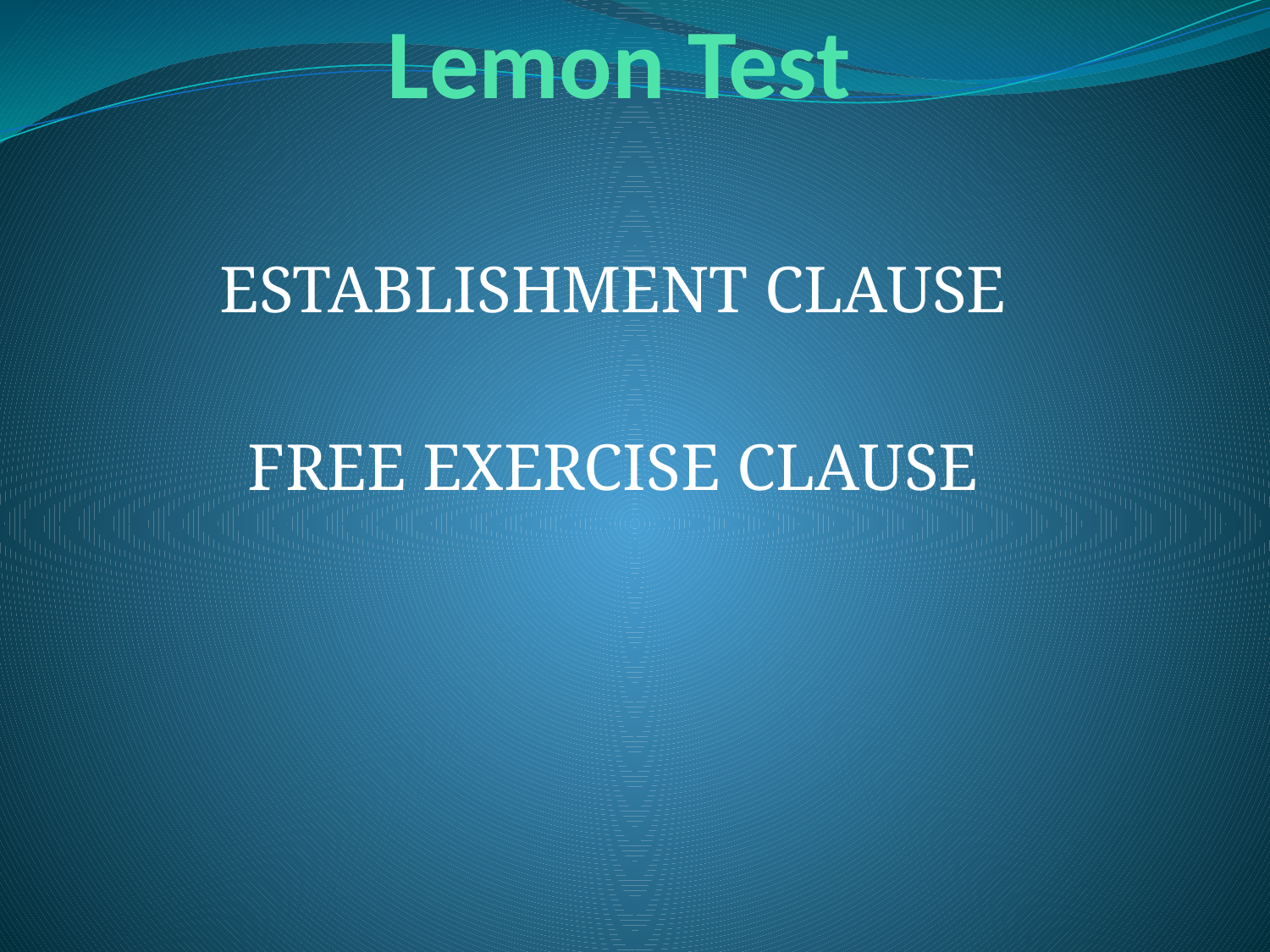

Lemon Test
ESTABLISHMENT CLAUSE

FREE EXERCISE CLAUSE